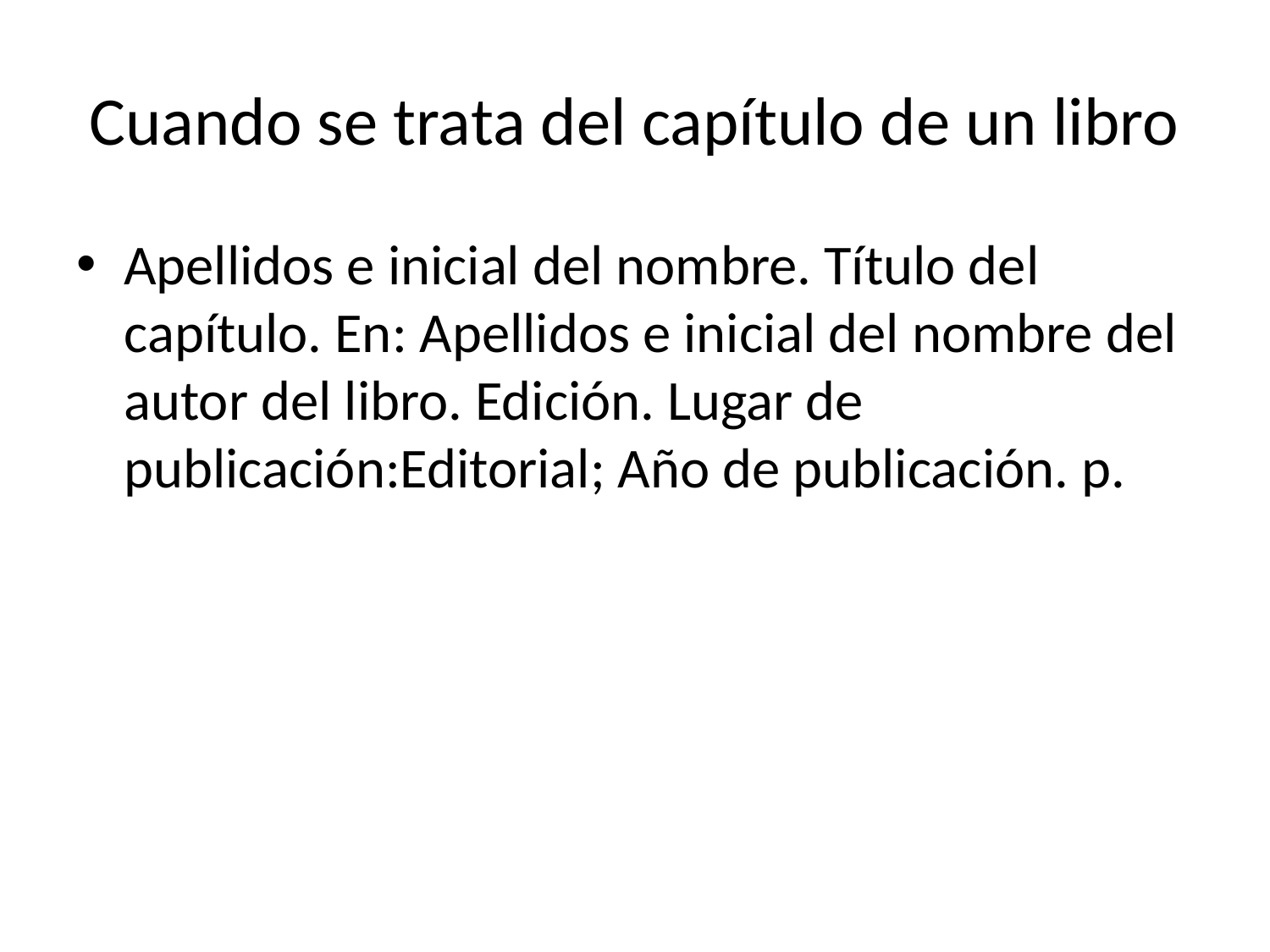

# Cuando se trata del capítulo de un libro
Apellidos e inicial del nombre. Título del capítulo. En: Apellidos e inicial del nombre del autor del libro. Edición. Lugar de publicación:Editorial; Año de publicación. p.